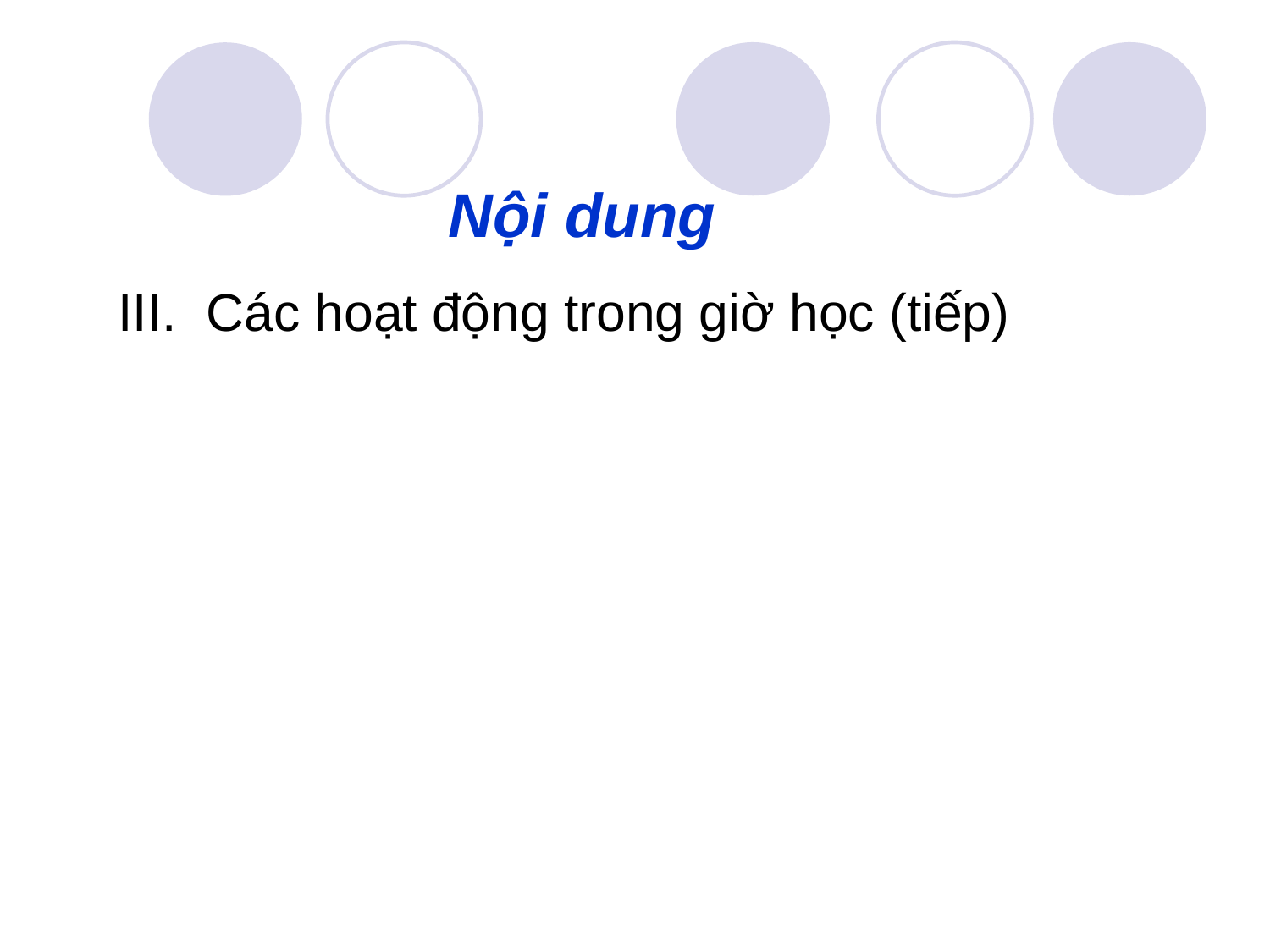

Nội dung
III.  Các hoạt động trong giờ học (tiếp)